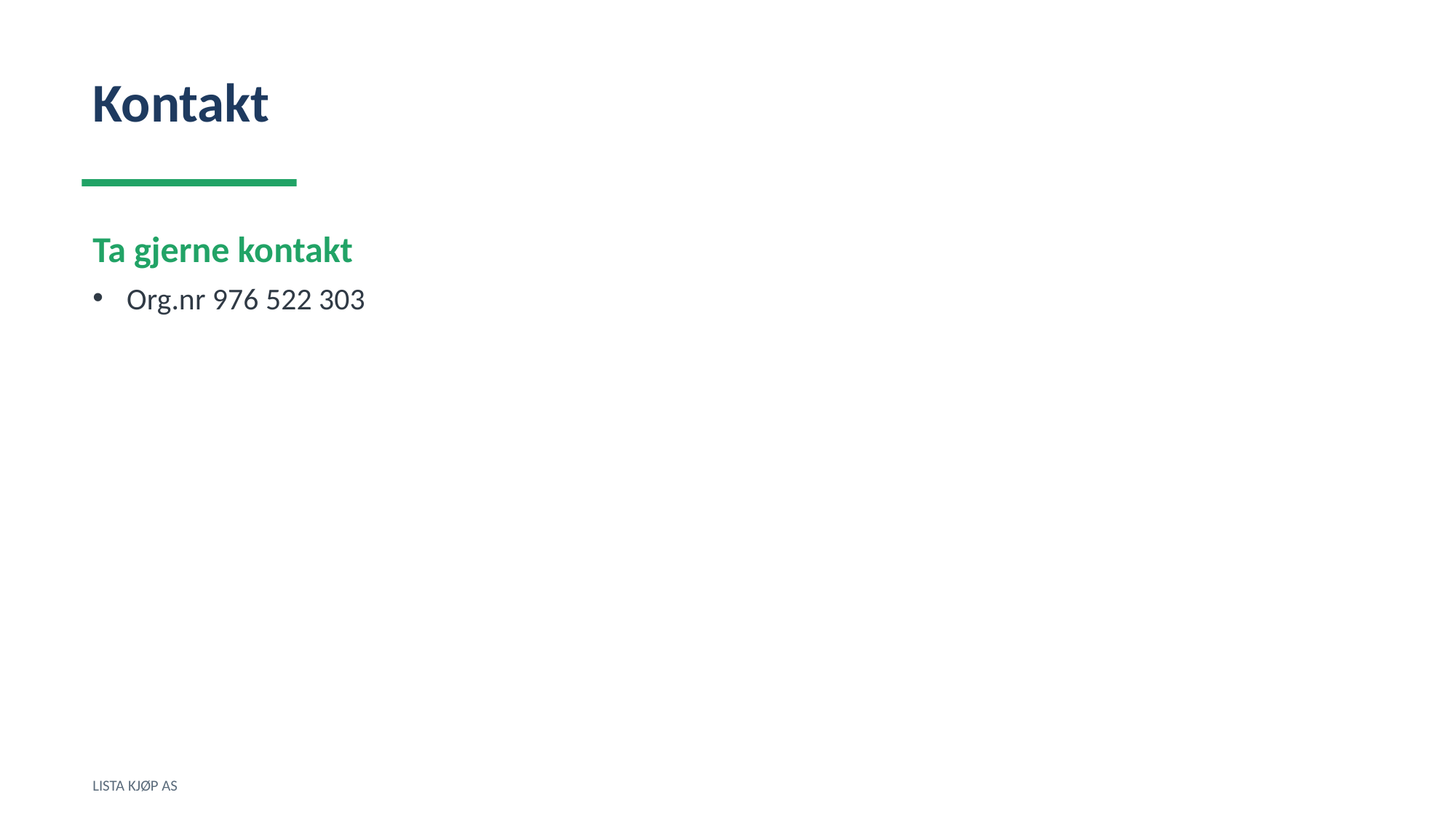

Kontakt

Ta gjerne kontakt
Org.nr 976 522 303
LISTA KJØP AS